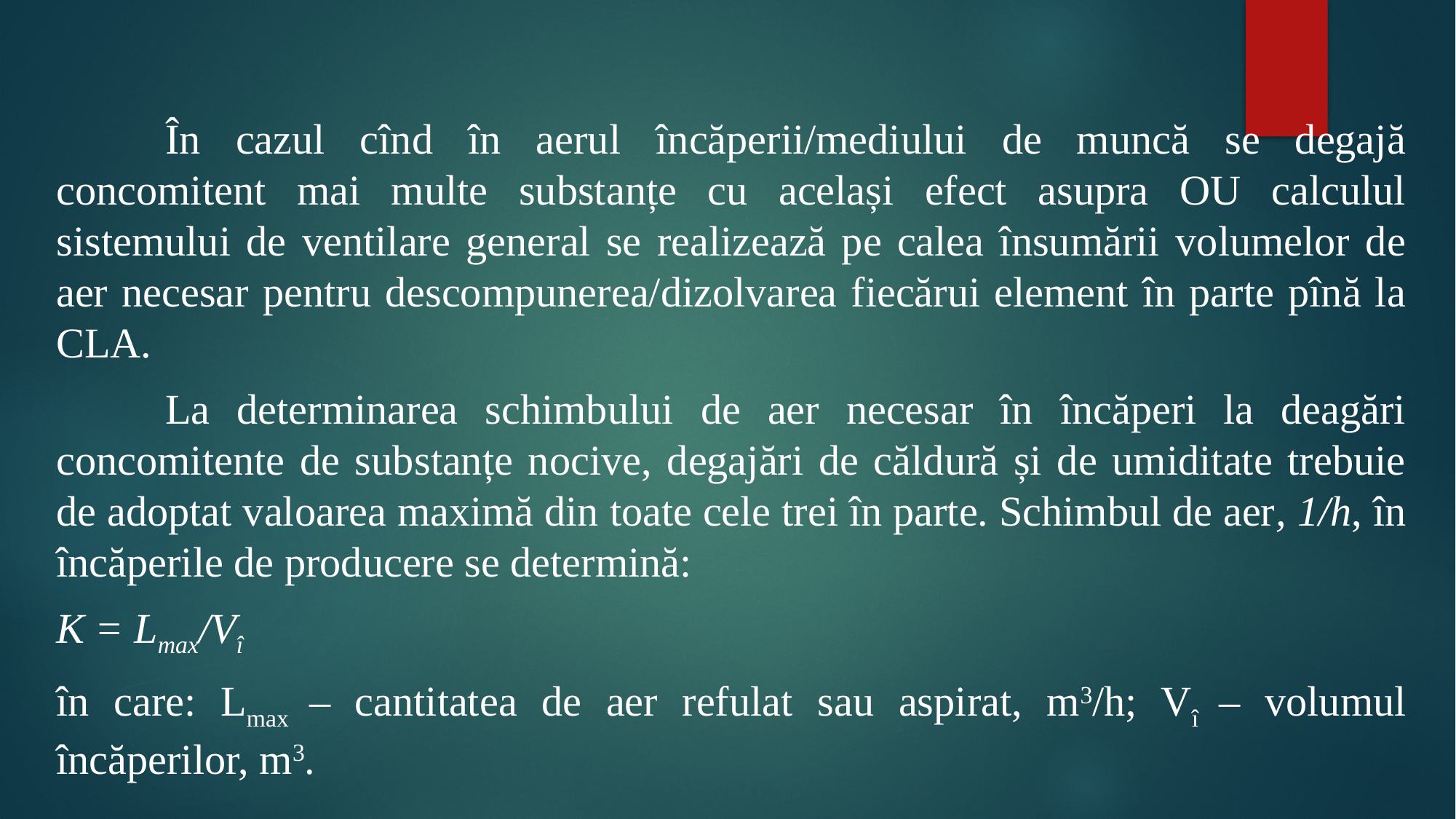

#
	În cazul cînd în aerul încăperii/mediului de muncă se degajă concomitent mai multe substanțe cu același efect asupra OU calculul sistemului de ventilare general se realizează pe calea însumării volumelor de aer necesar pentru descompunerea/dizolvarea fiecărui element în parte pînă la CLA.
	La determinarea schimbului de aer necesar în încăperi la deagări concomitente de substanțe nocive, degajări de căldură și de umiditate trebuie de adoptat valoarea maximă din toate cele trei în parte. Schimbul de aer, 1/h, în încăperile de producere se determină:
К = Lmax/Vî
în care: Lmax – cantitatea de aer refulat sau aspirat, m3/h; Vî – volumul încăperilor, m3.